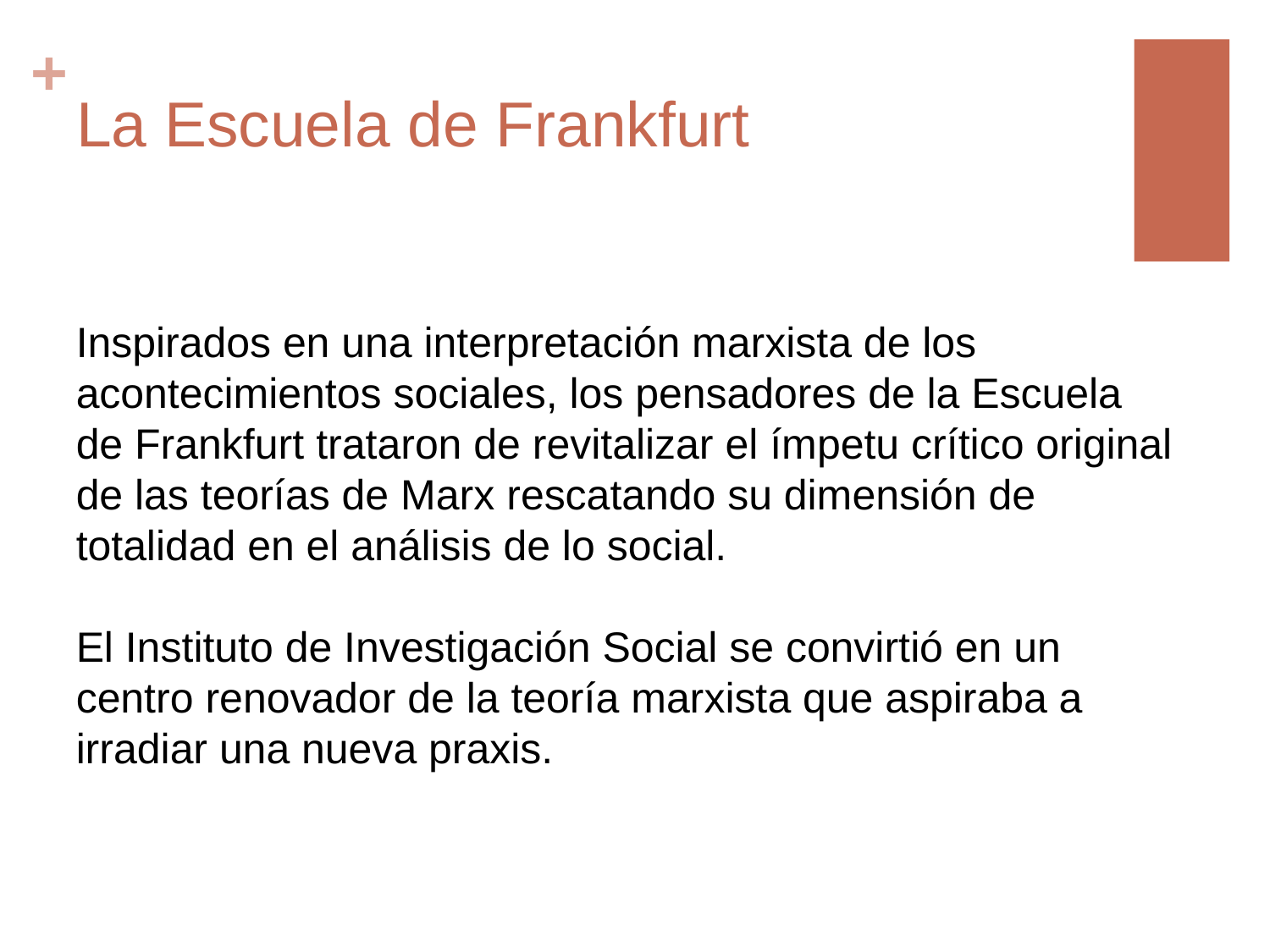

# La Escuela de Frankfurt

Inspirados en una interpretación marxista de los acontecimientos sociales, los pensadores de la Escuela de Frankfurt trataron de revitalizar el ímpetu crítico original de las teorías de Marx rescatando su dimensión de totalidad en el análisis de lo social.

El Instituto de Investigación Social se convirtió en un centro renovador de la teoría marxista que aspiraba a irradiar una nueva praxis.